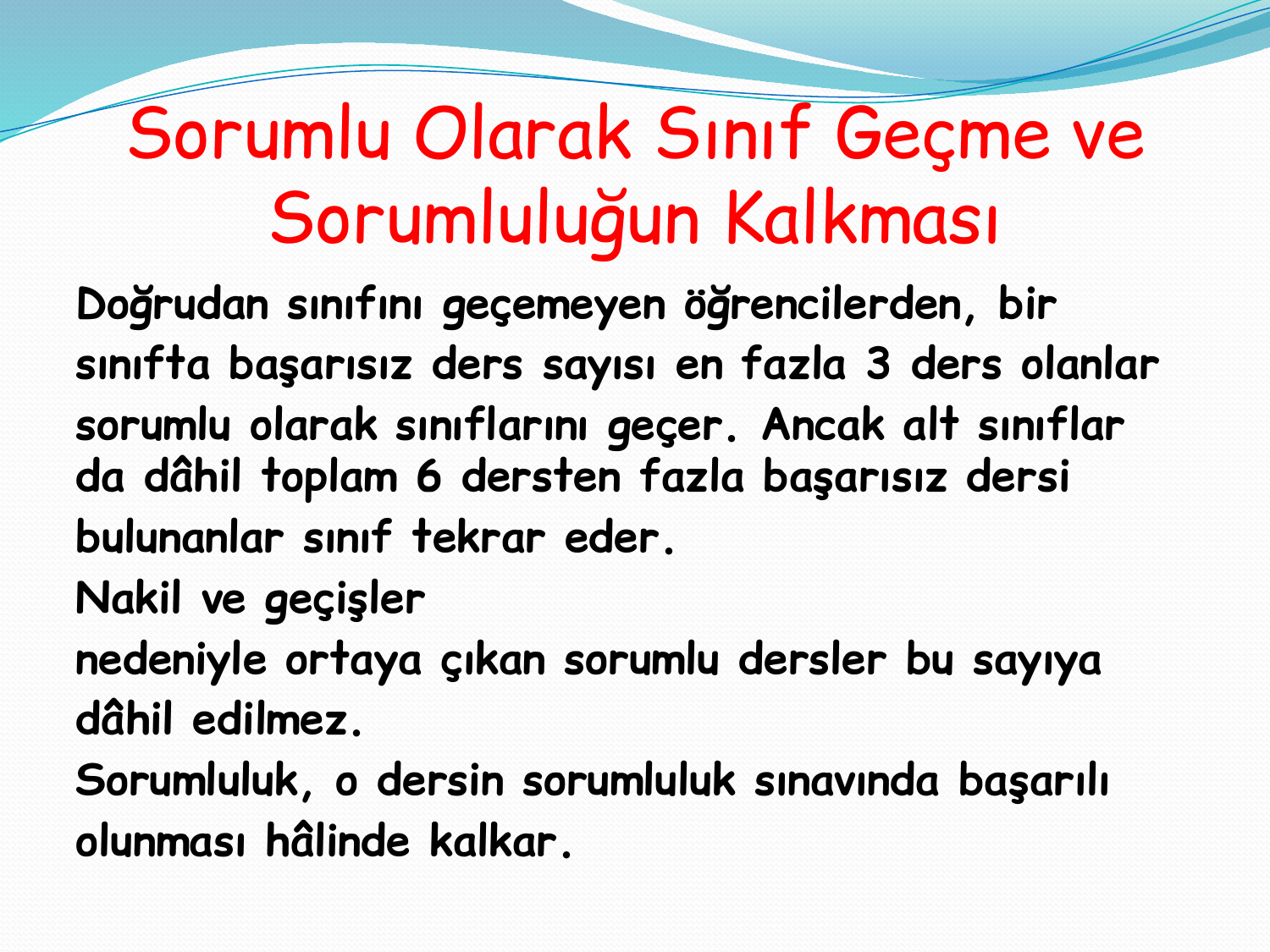

# Sorumlu Olarak Sınıf Geçme ve Sorumluluğun Kalkması
Doğrudan sınıfını geçemeyen öğrencilerden, bir
sınıfta başarısız ders sayısı en fazla 3 ders olanlar
sorumlu olarak sınıflarını geçer. Ancak alt sınıflar da dâhil toplam 6 dersten fazla başarısız dersi
bulunanlar sınıf tekrar eder.
Nakil ve geçişler
nedeniyle ortaya çıkan sorumlu dersler bu sayıya
dâhil edilmez.
Sorumluluk, o dersin sorumluluk sınavında başarılı
olunması hâlinde kalkar.